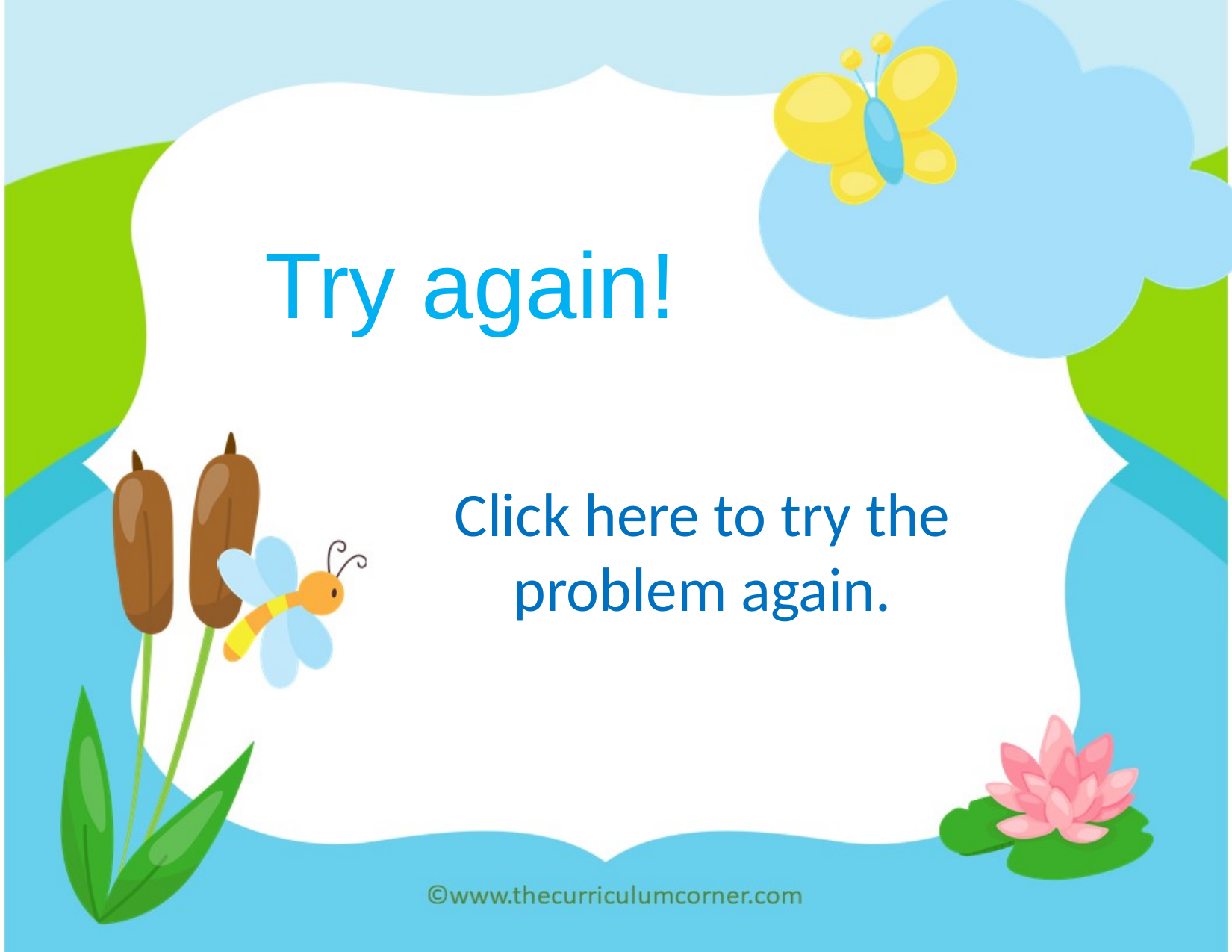

Try again!
Click here to try the problem again.